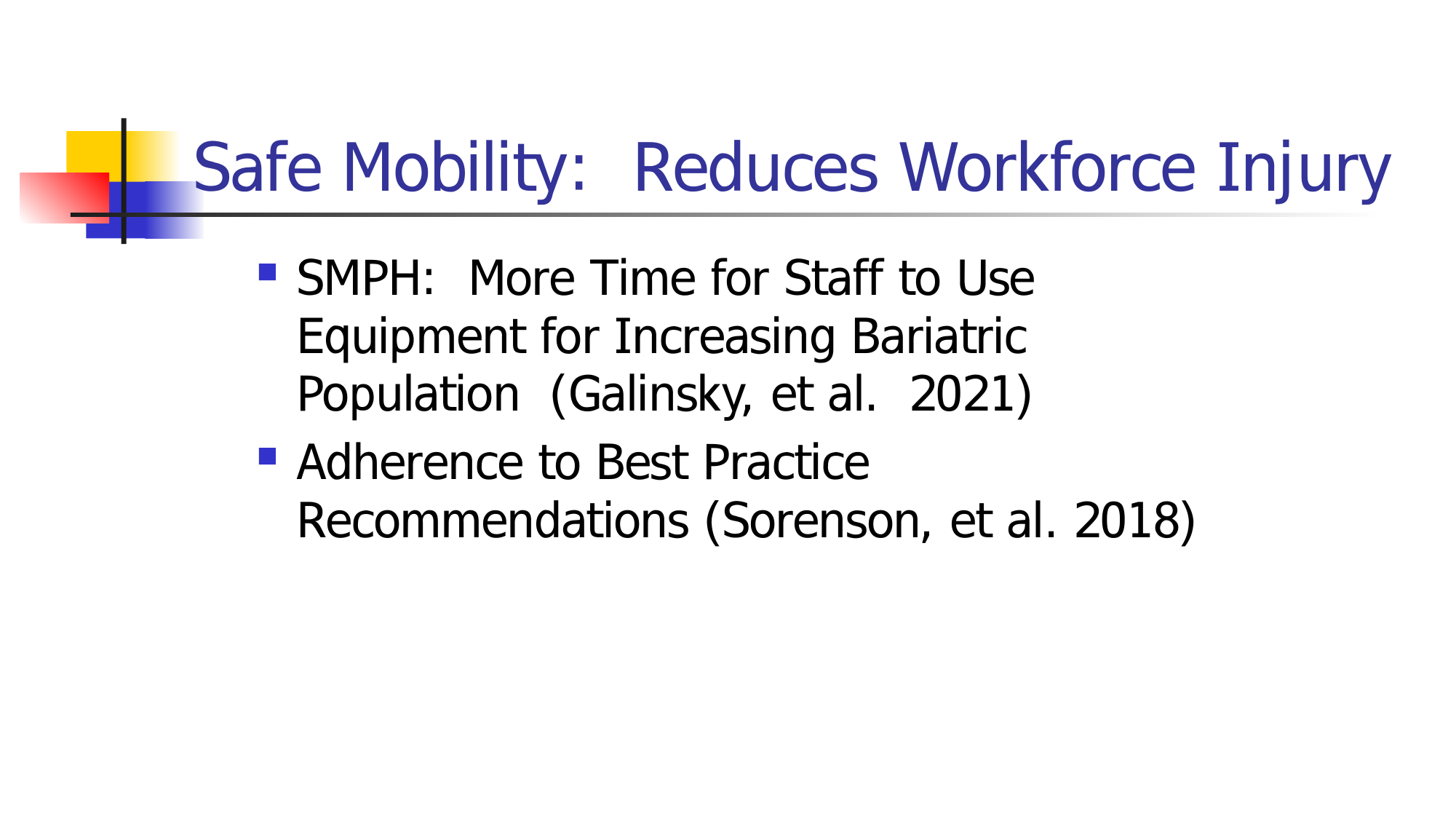

# Safe Mobility:  Reduces Workforce Injury
SMPH:  More Time for Staff to Use Equipment for Increasing Bariatric Population  (Galinsky, et al.  2021)
Adherence to Best Practice Recommendations (Sorenson, et al. 2018)